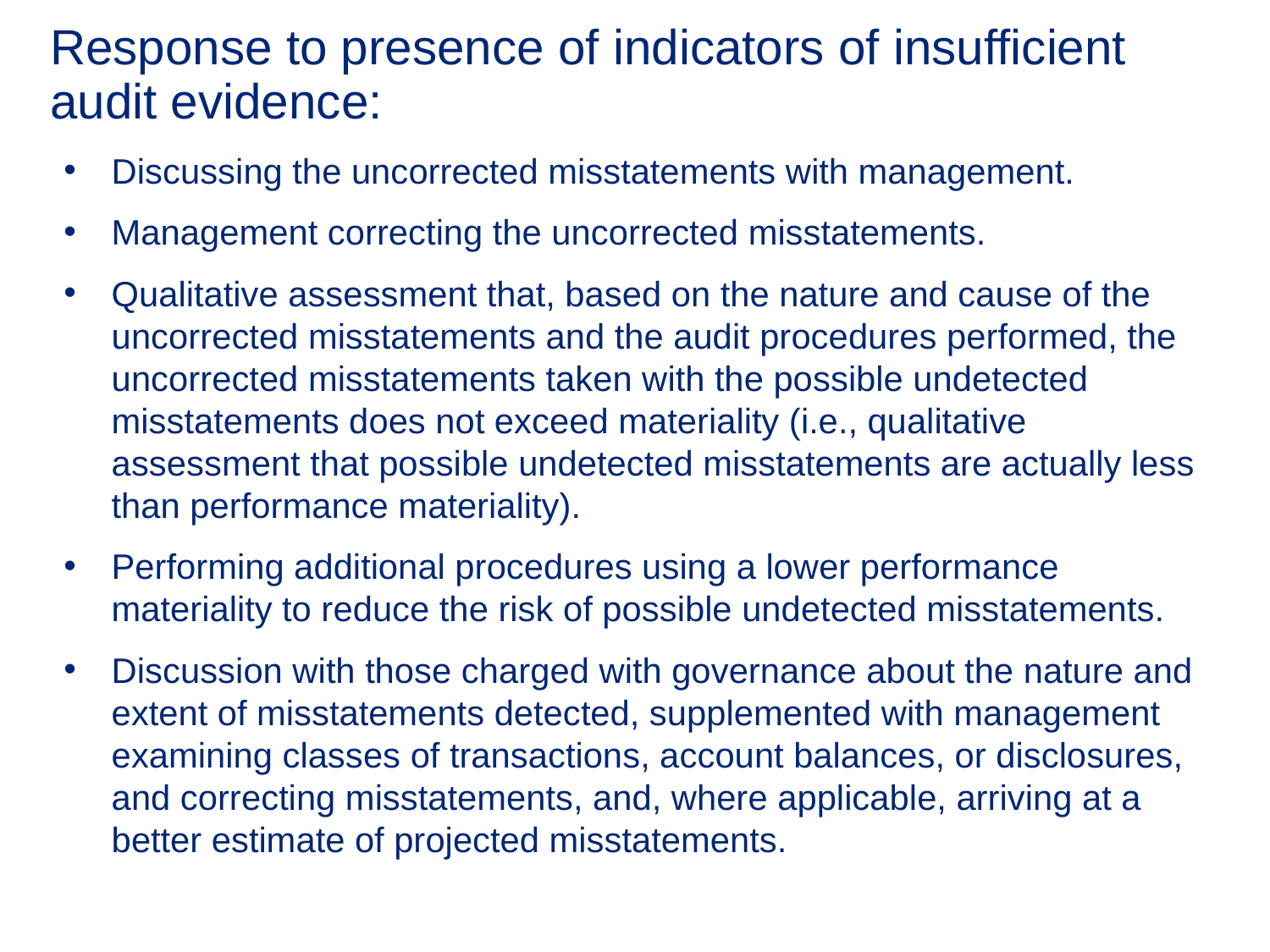

# Response to presence of indicators of insufficient audit evidence:
Discussing the uncorrected misstatements with management.
Management correcting the uncorrected misstatements.
Qualitative assessment that, based on the nature and cause of the uncorrected misstatements and the audit procedures performed, the uncorrected misstatements taken with the possible undetected misstatements does not exceed materiality (i.e., qualitative assessment that possible undetected misstatements are actually less than performance materiality).
Performing additional procedures using a lower performance materiality to reduce the risk of possible undetected misstatements.
Discussion with those charged with governance about the nature and extent of misstatements detected, supplemented with management examining classes of transactions, account balances, or disclosures, and correcting misstatements, and, where applicable, arriving at a better estimate of projected misstatements.